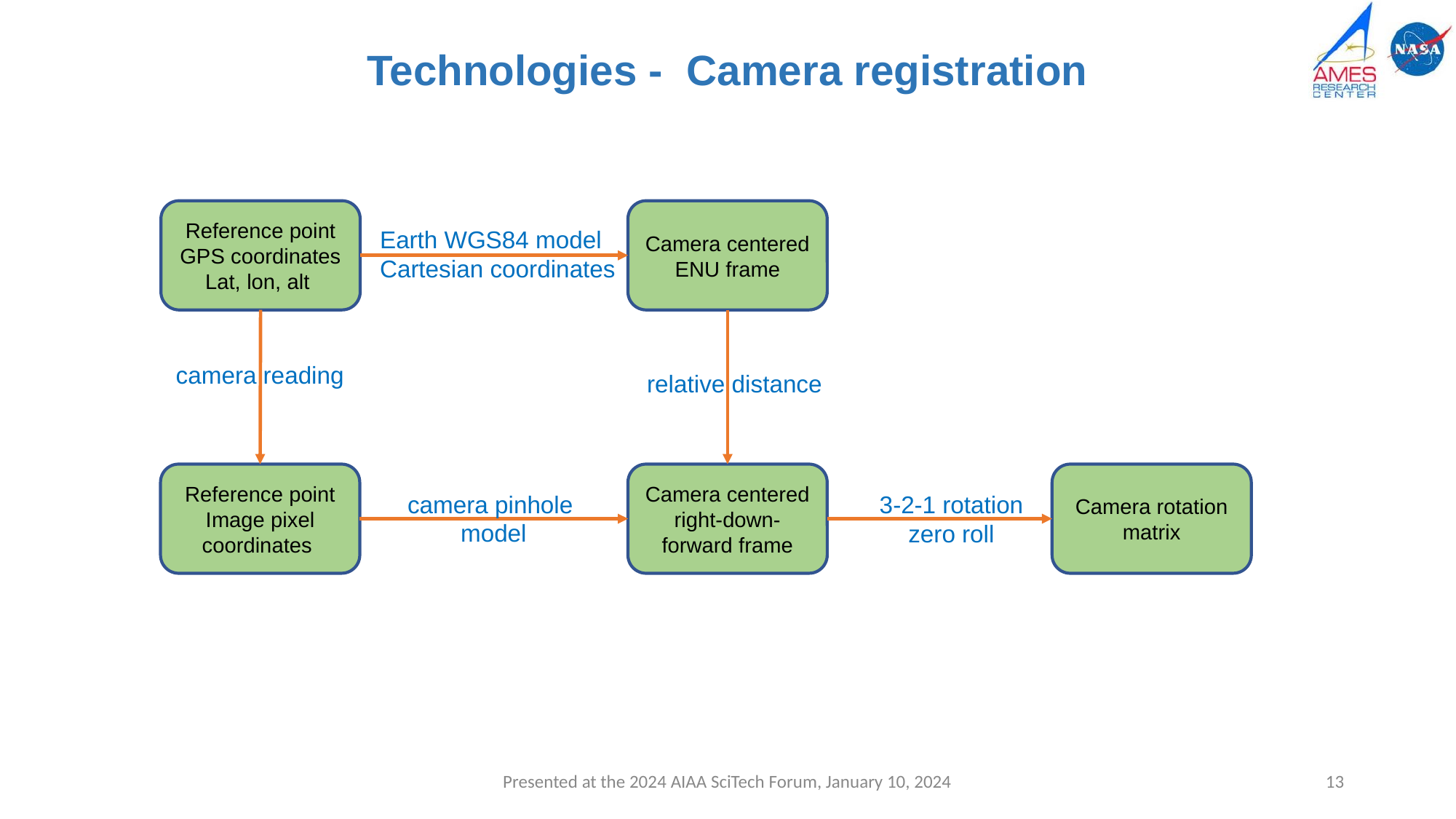

Technologies -  Camera registration
Reference point
GPS coordinates
Lat, lon, alt
Camera centered ENU frame
Earth WGS84 model
Cartesian coordinates
camera reading
relative distance
Reference point
Image pixel coordinates
Camera centered right-down-forward frame
Camera rotation matrix
camera pinhole
 model
3-2-1 rotation
zero roll
Presented at the 2024 AIAA SciTech Forum, January 10, 2024
13